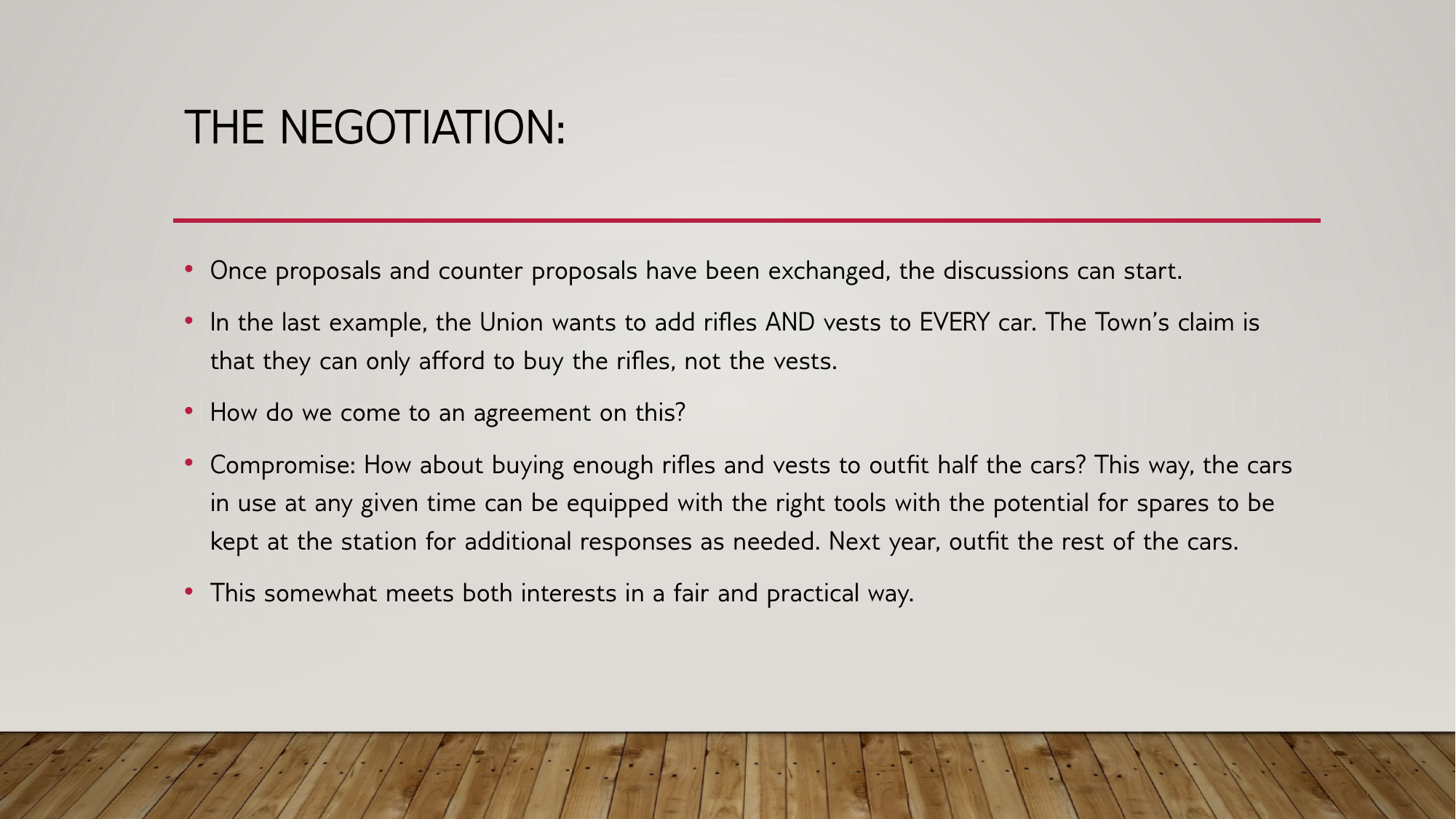

# The negotiation:
Once proposals and counter proposals have been exchanged, the discussions can start.
In the last example, the Union wants to add rifles AND vests to EVERY car. The Town’s claim is that they can only afford to buy the rifles, not the vests.
How do we come to an agreement on this?
Compromise: How about buying enough rifles and vests to outfit half the cars? This way, the cars in use at any given time can be equipped with the right tools with the potential for spares to be kept at the station for additional responses as needed. Next year, outfit the rest of the cars.
This somewhat meets both interests in a fair and practical way.